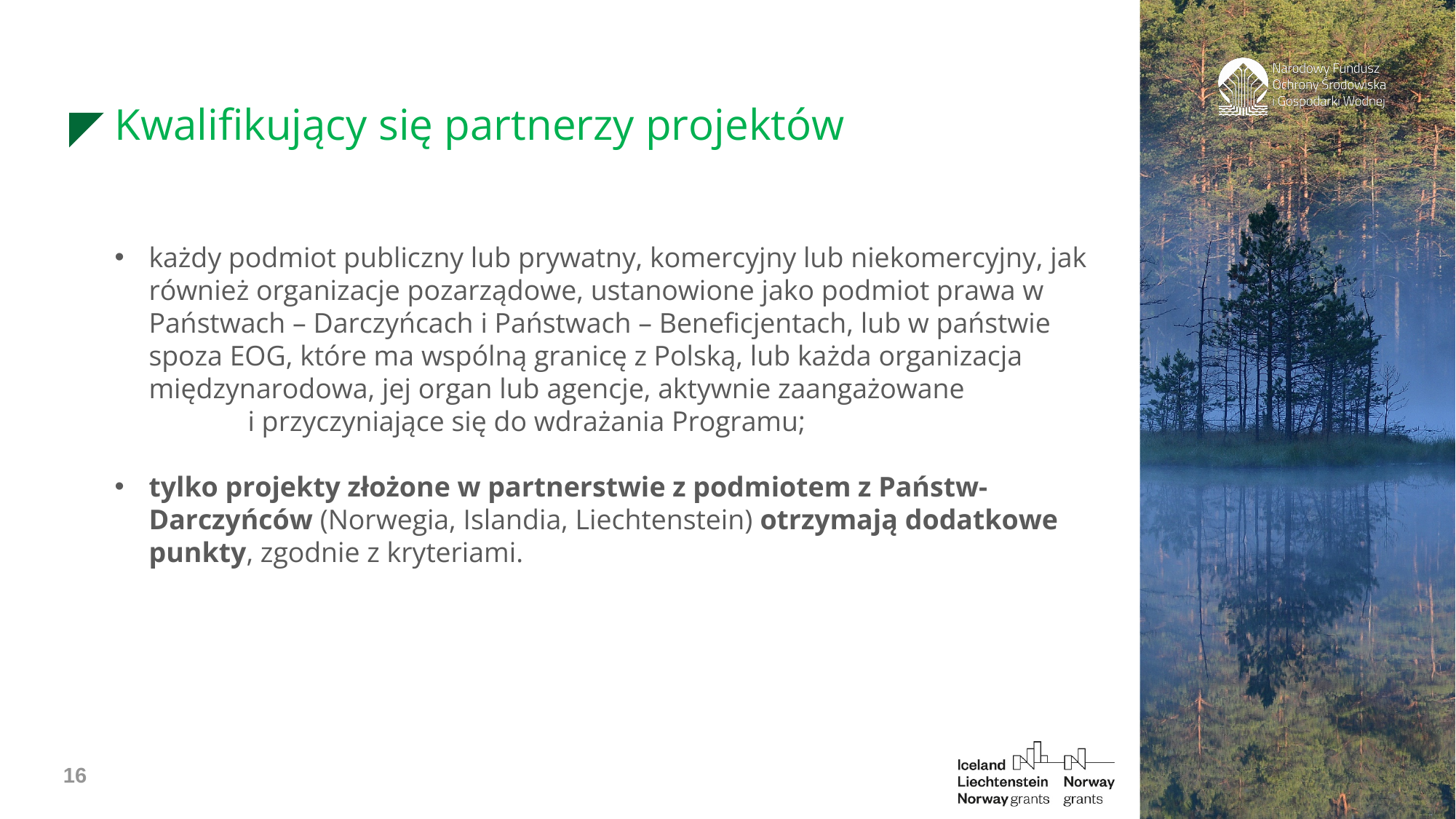

Kwalifikujący się partnerzy projektów

każdy podmiot publiczny lub prywatny, komercyjny lub niekomercyjny, jak również organizacje pozarządowe, ustanowione jako podmiot prawa w Państwach – Darczyńcach i Państwach – Beneficjentach, lub w państwie spoza EOG, które ma wspólną granicę z Polską, lub każda organizacja międzynarodowa, jej organ lub agencje, aktywnie zaangażowane                                     i przyczyniające się do wdrażania Programu;

tylko projekty złożone w partnerstwie z podmiotem z Państw-Darczyńców (Norwegia, Islandia, Liechtenstein) otrzymają dodatkowe punkty, zgodnie z kryteriami.